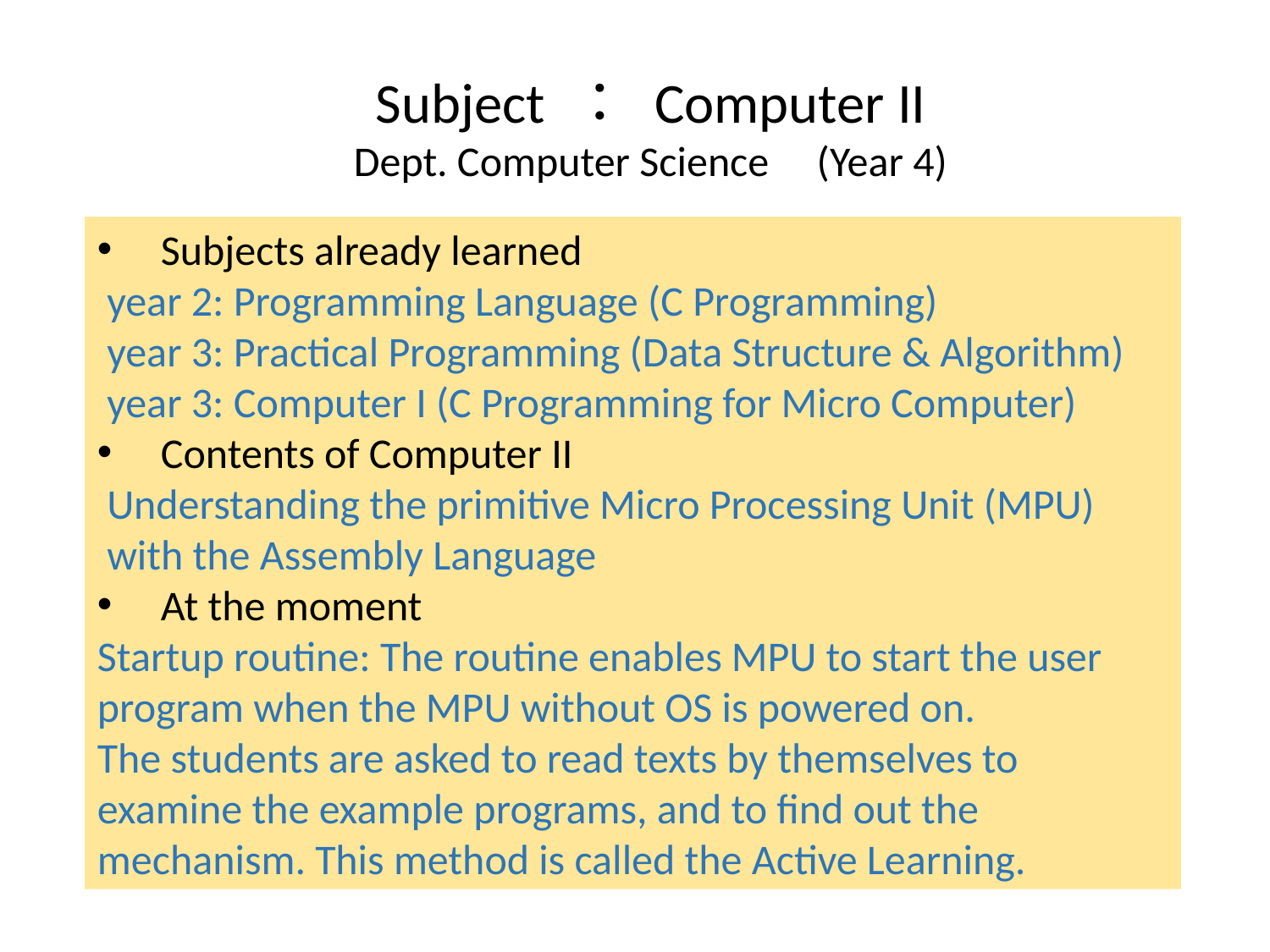

Subject ： Computer II
Dept. Computer Science     (Year 4)
Subjects already learned
 year 2: Programming Language (C Programming)
 year 3: Practical Programming (Data Structure & Algorithm)
 year 3: Computer I (C Programming for Micro Computer)
Contents of Computer II
 Understanding the primitive Micro Processing Unit (MPU)
 with the Assembly Language
At the moment
Startup routine: The routine enables MPU to start the user program when the MPU without OS is powered on.
The students are asked to read texts by themselves to examine the example programs, and to find out the mechanism. This method is called the Active Learning.